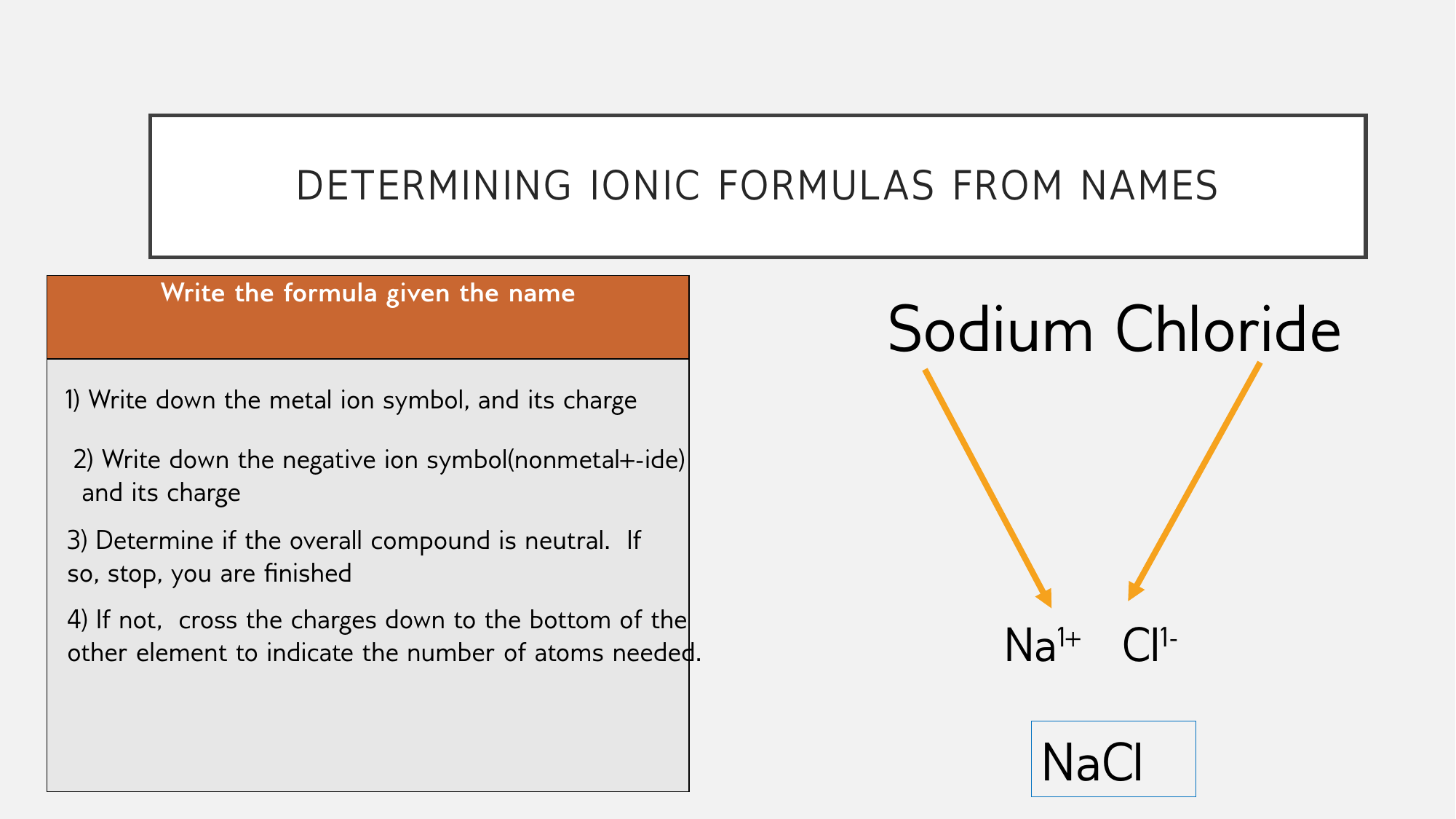

# Determining Ionic formulas from names
| Write the formula given the name |
| --- |
|  |
Sodium Chloride
1) Write down the metal ion symbol, and its charge

2) Write down the negative ion symbol(nonmetal+-ide)
 and its charge

3) Determine if the overall compound is neutral.  If so, stop, you are finished
4) If not,  cross the charges down to the bottom of the other element to indicate the number of atoms needed.

Na1+
Cl1-
NaCl